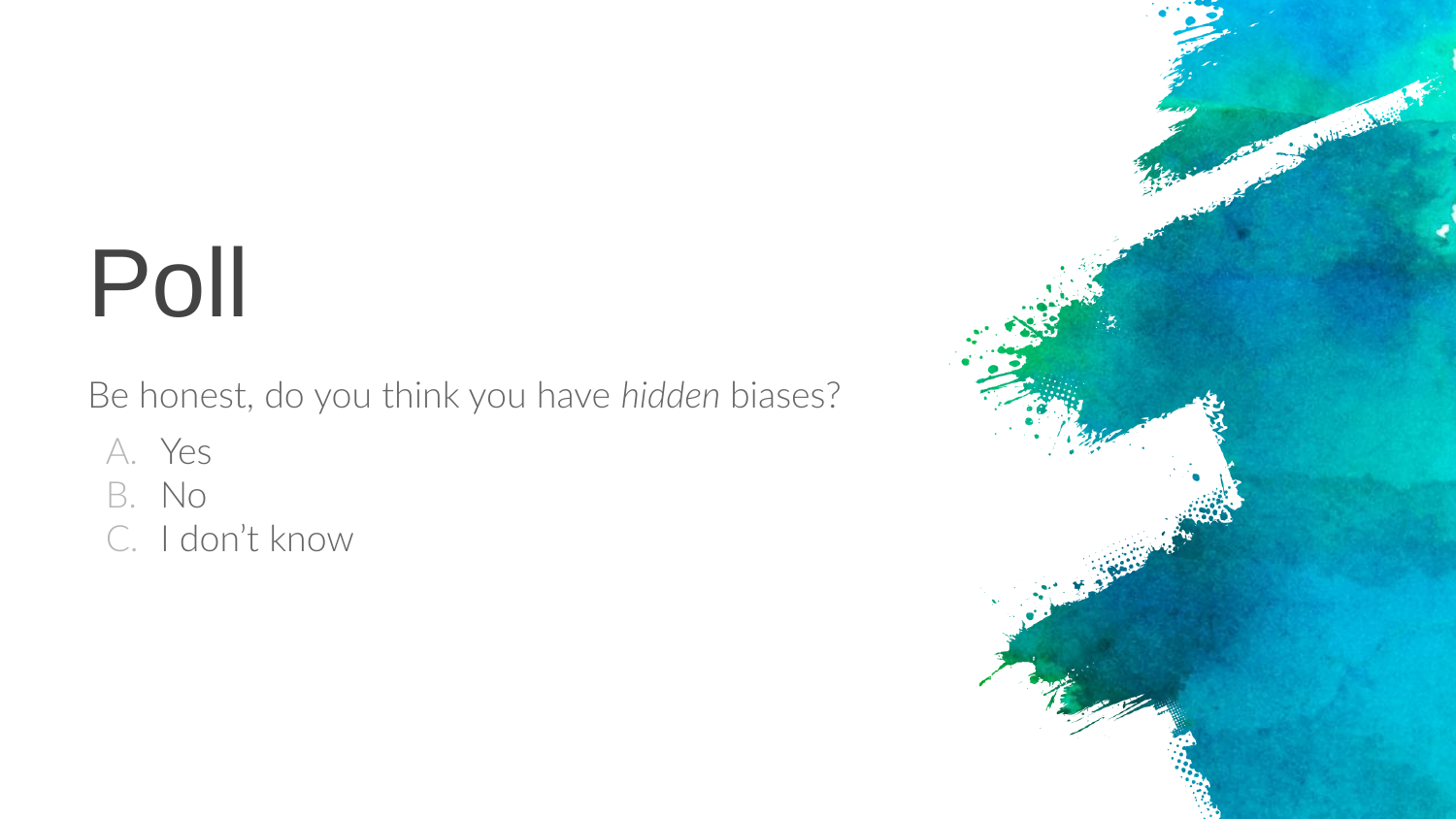

# Poll
Be honest, do you think you have hidden biases?
Yes
No
I don’t know